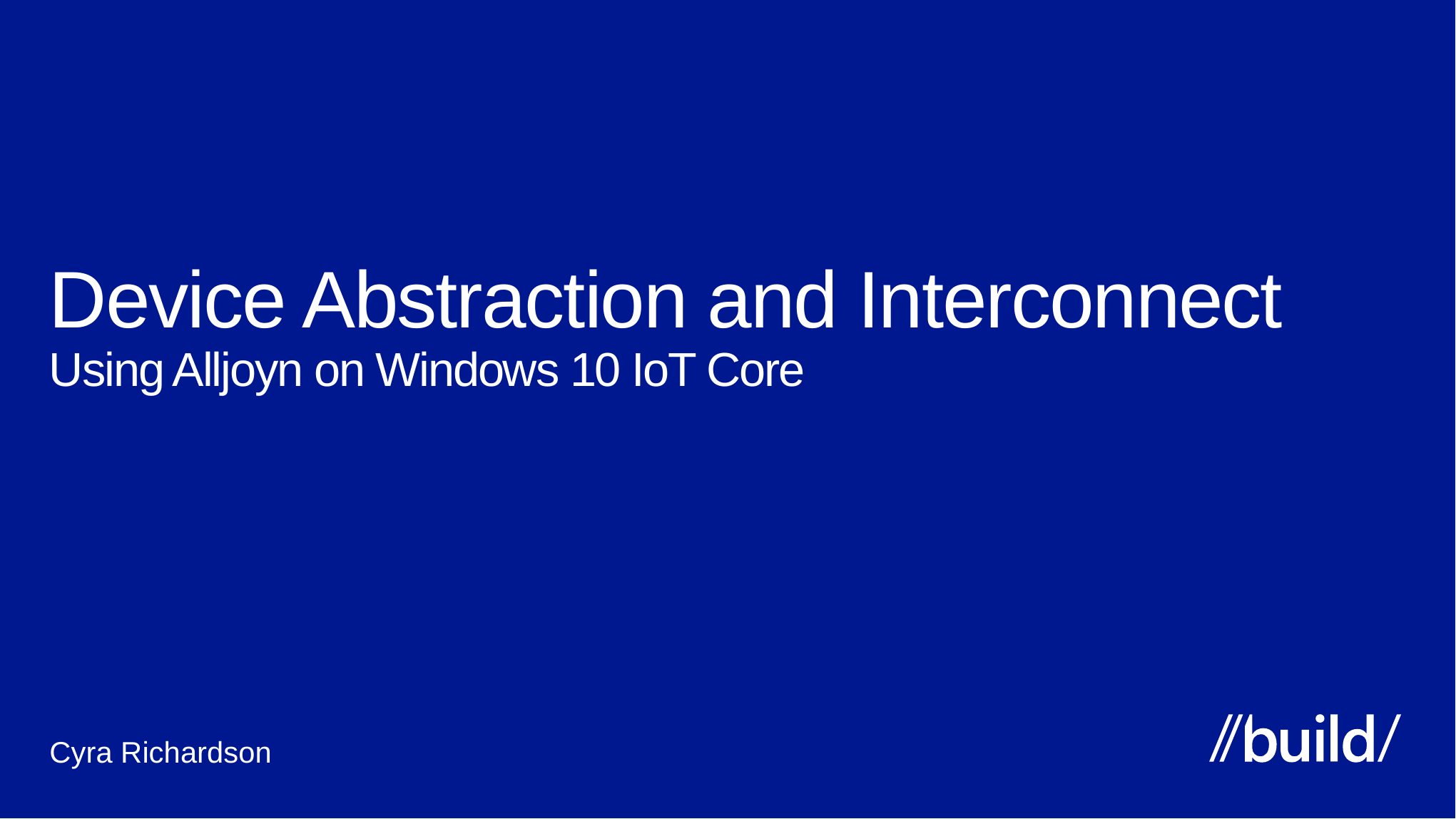

# Device Abstraction and Interconnect Using Alljoyn on Windows 10 IoT Core
Cyra Richardson